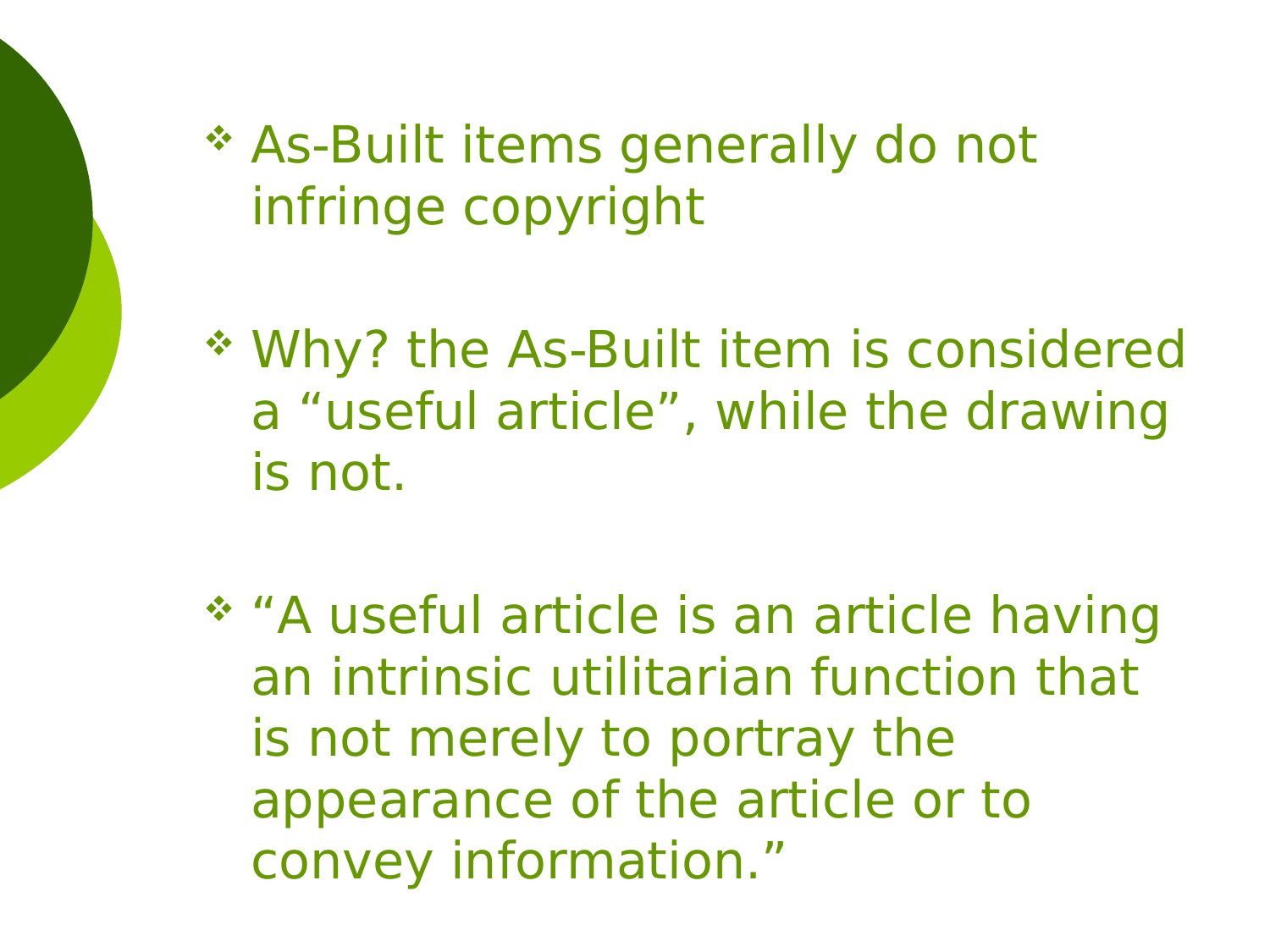

#
As-Built items generally do not infringe copyright

Why? the As-Built item is considered a “useful article”, while the drawing is not.

“A useful article is an article having an intrinsic utilitarian function that is not merely to portray the appearance of the article or to convey information.”
16